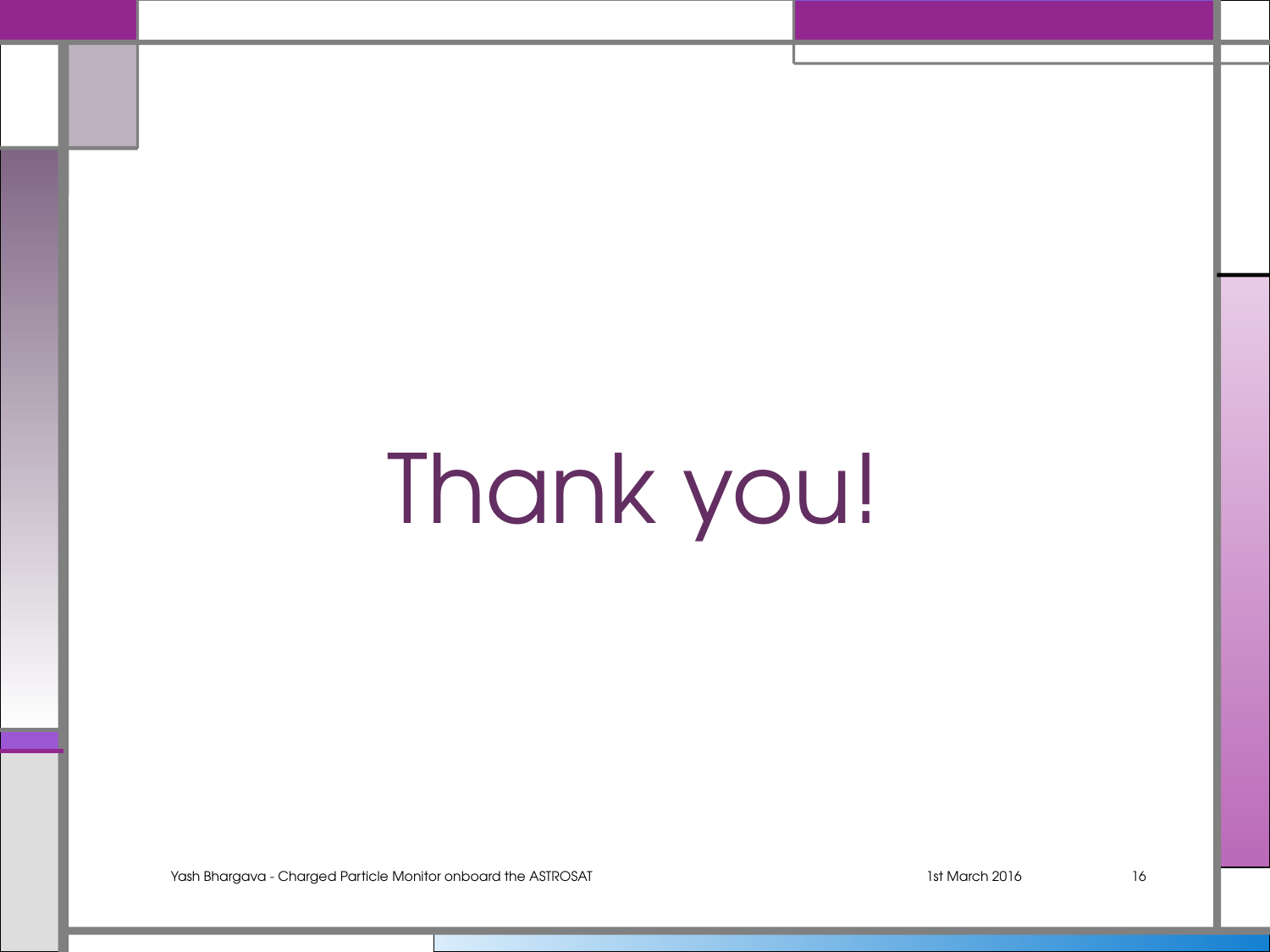

# Thank you!

Yash Bhargava - Charged Particle Monitor onboard the ASTROSAT
1st March 2016
16